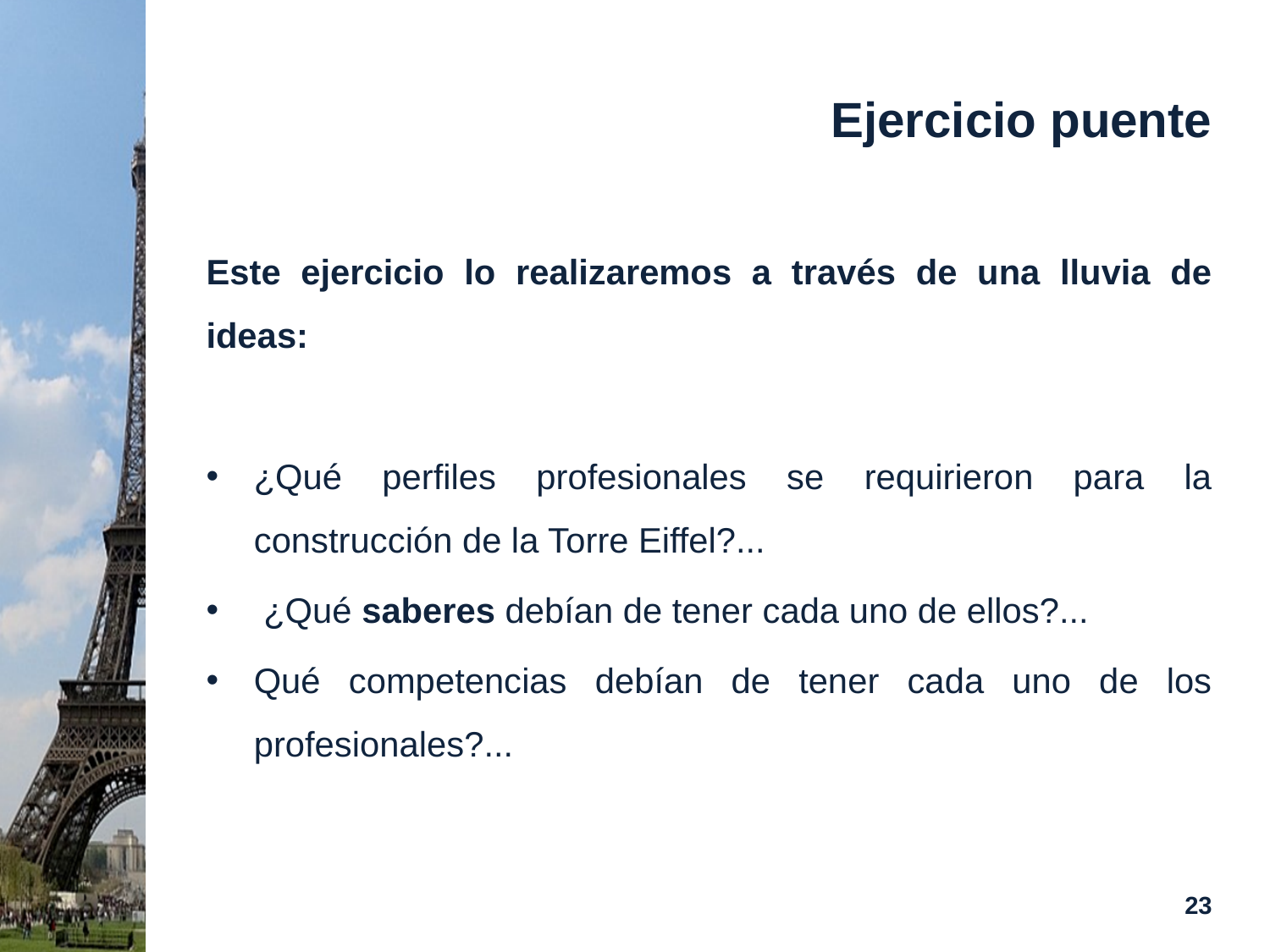

# Ejercicio puente
Este ejercicio lo realizaremos a través de una lluvia de ideas:

¿Qué perfiles profesionales se requirieron para la construcción de la Torre Eiffel?...
 ¿Qué saberes debían de tener cada uno de ellos?...
Qué competencias debían de tener cada uno de los profesionales?...

23